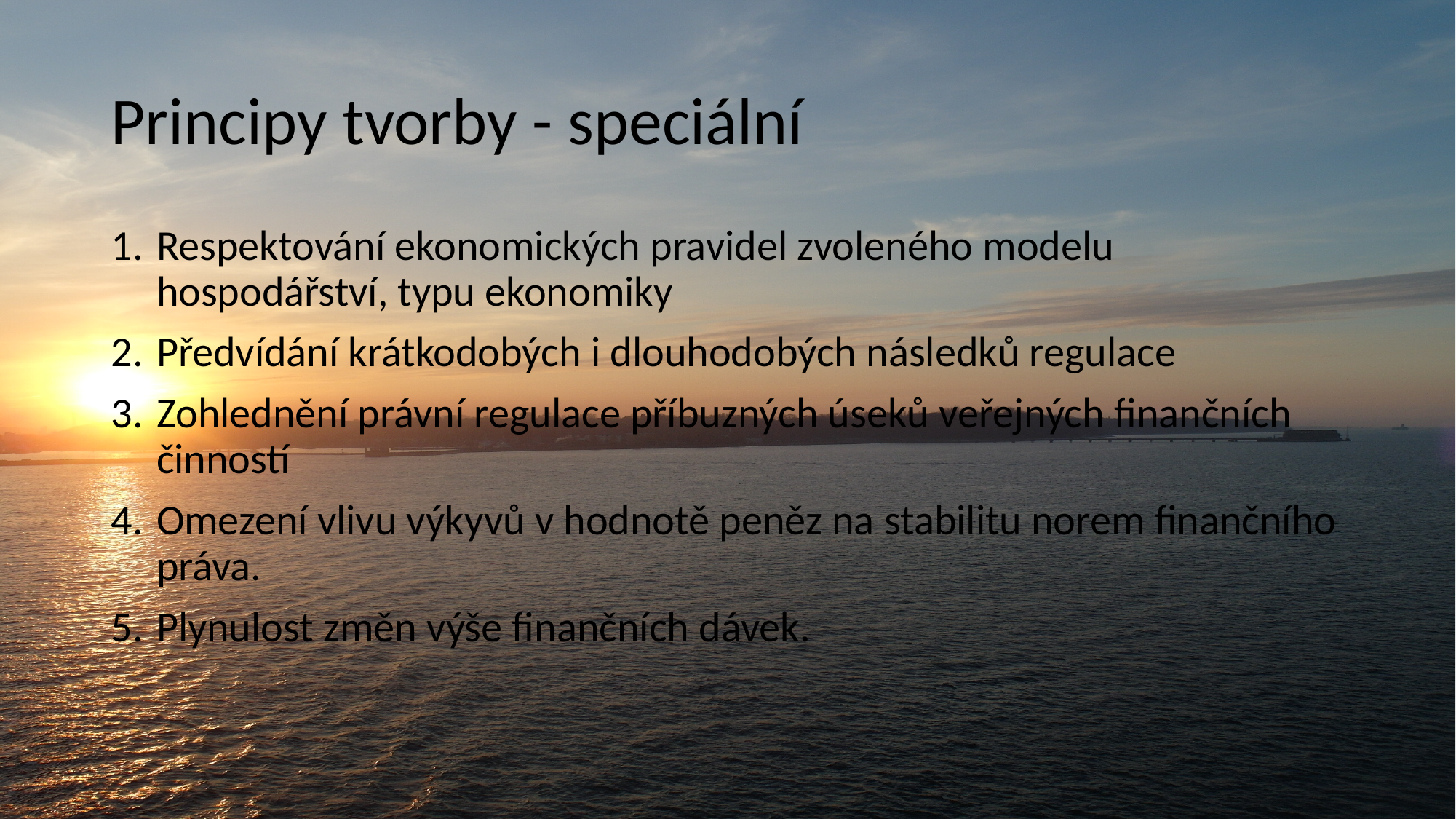

# Principy tvorby - speciální
Respektování ekonomických pravidel zvoleného modelu hospodářství, typu ekonomiky
Předvídání krátkodobých i dlouhodobých následků regulace
Zohlednění právní regulace příbuzných úseků veřejných finančních činností
Omezení vlivu výkyvů v hodnotě peněz na stabilitu norem finančního práva.
Plynulost změn výše finančních dávek.